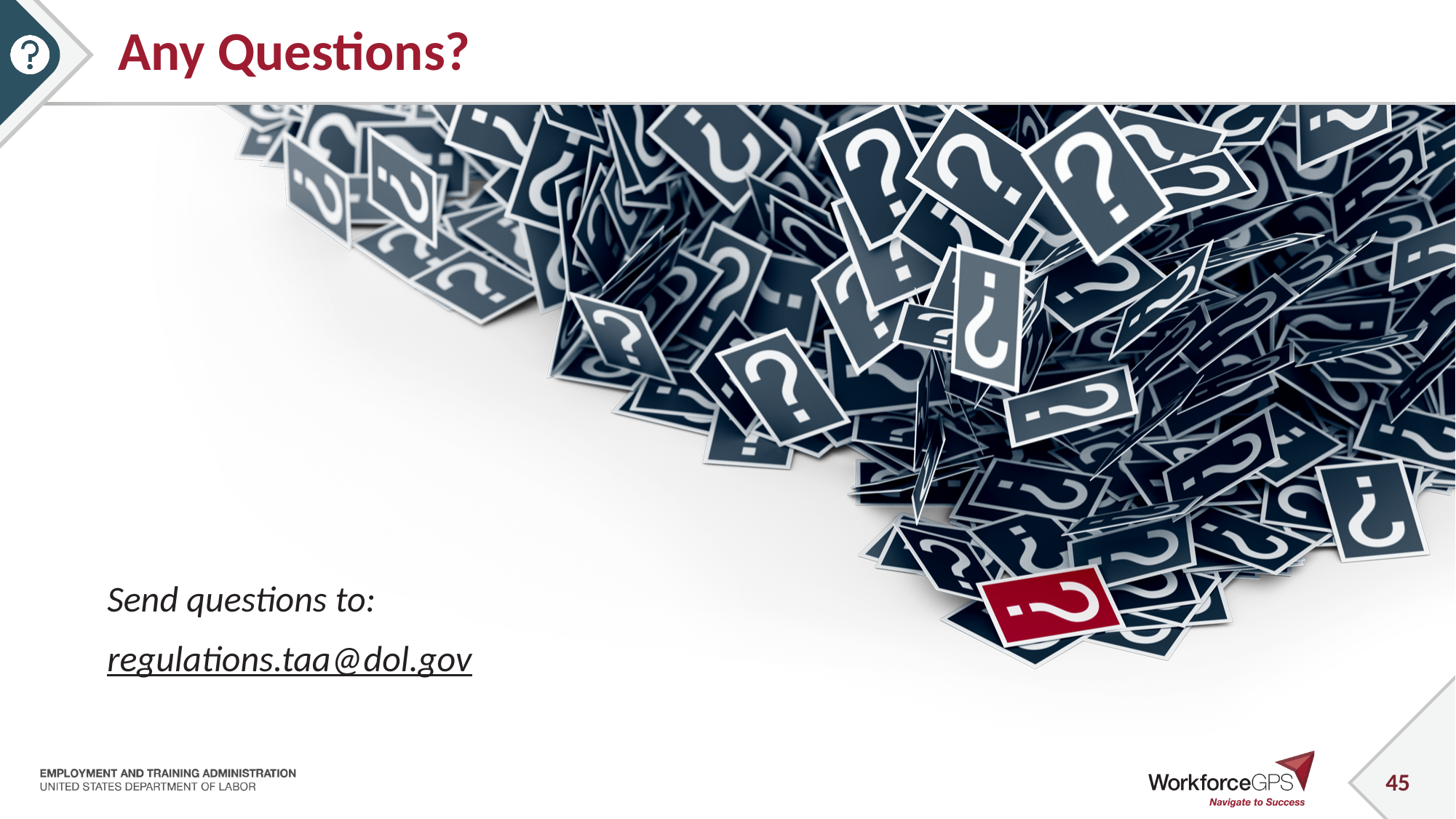

# Any Questions?
Send questions to:
regulations.taa@dol.gov
45